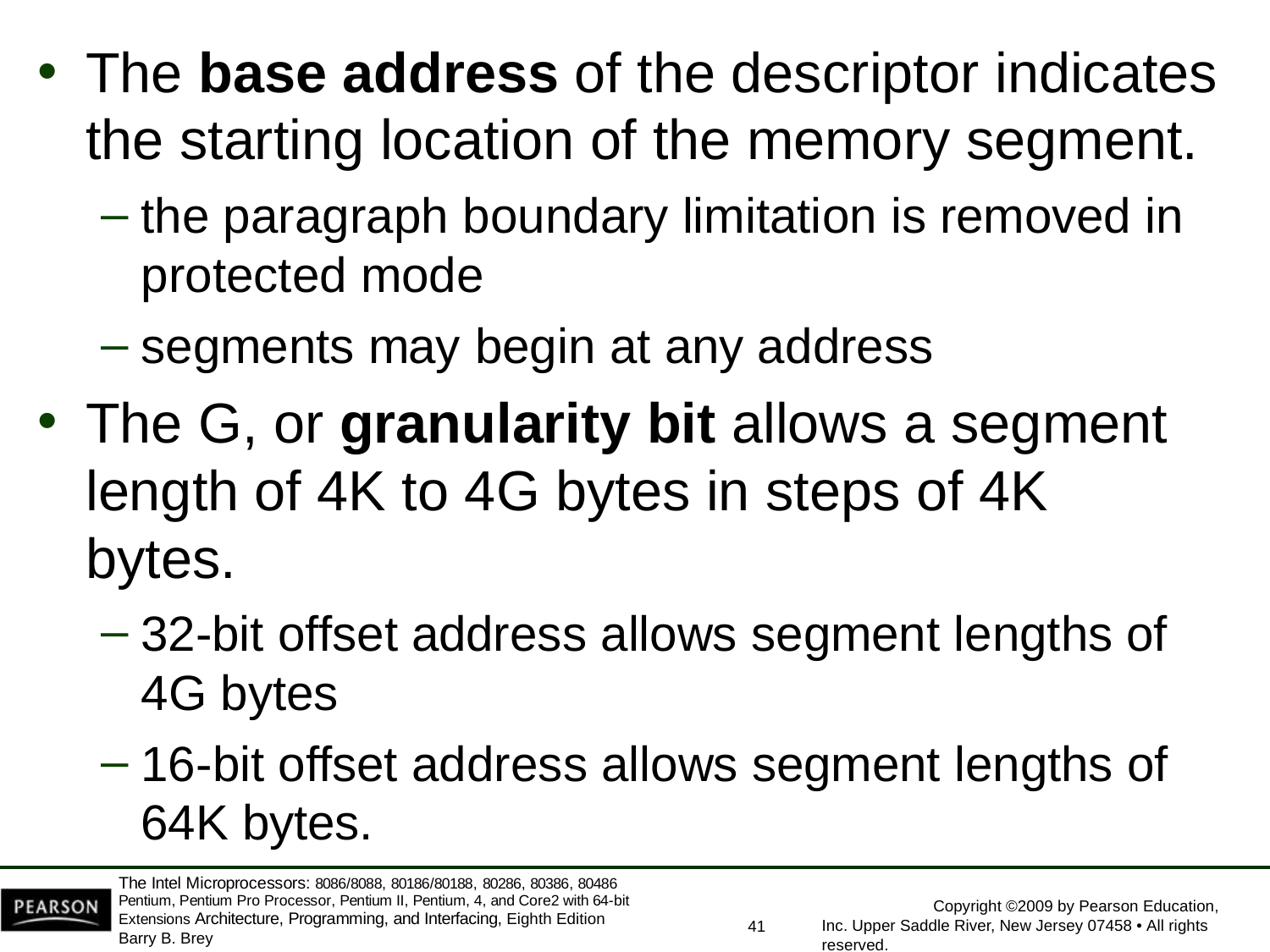

The base address of the descriptor indicates
the starting location of the memory segment.
the paragraph boundary limitation is removed in protected mode

segments may begin at any address

The G, or granularity bit allows a segment
length of 4K to 4G bytes in steps of 4K bytes.

32-bit offset address allows segment lengths of
4G bytes

16-bit offset address allows segment lengths of
64K bytes.
The Intel Microprocessors: 8086/8088, 80186/80188, 80286, 80386, 80486 Pentium, Pentium Pro Processor, Pentium II, Pentium, 4, and Core2 with 64-bit Extensions Architecture, Programming, and Interfacing, Eighth Edition
Barry B. Brey

Copyright ©2009 by Pearson Education, Inc. Upper Saddle River, New Jersey 07458 • All rights reserved.
41